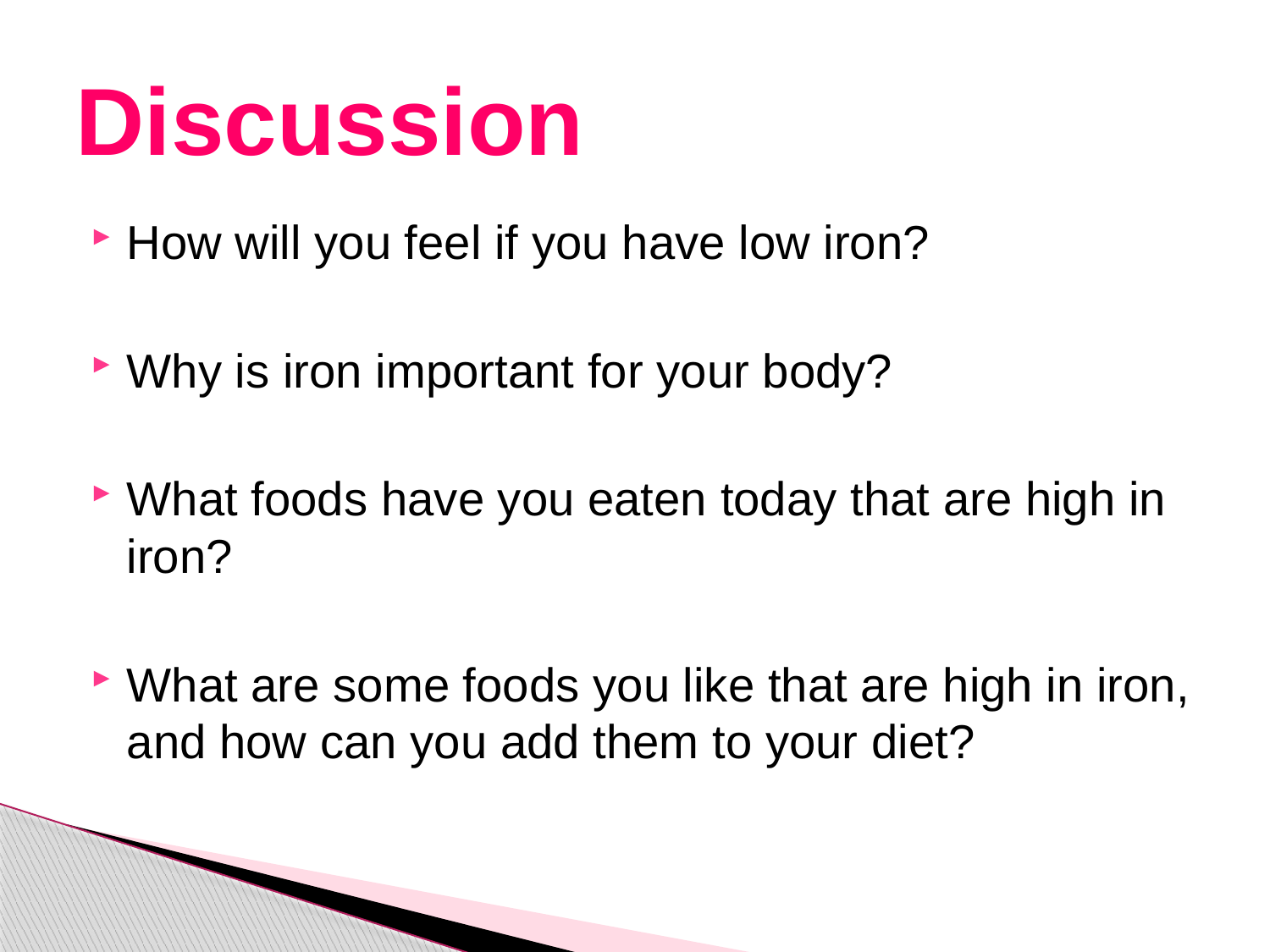

# Discussion
How will you feel if you have low iron?

Why is iron important for your body?

What foods have you eaten today that are high in iron?

What are some foods you like that are high in iron, and how can you add them to your diet?